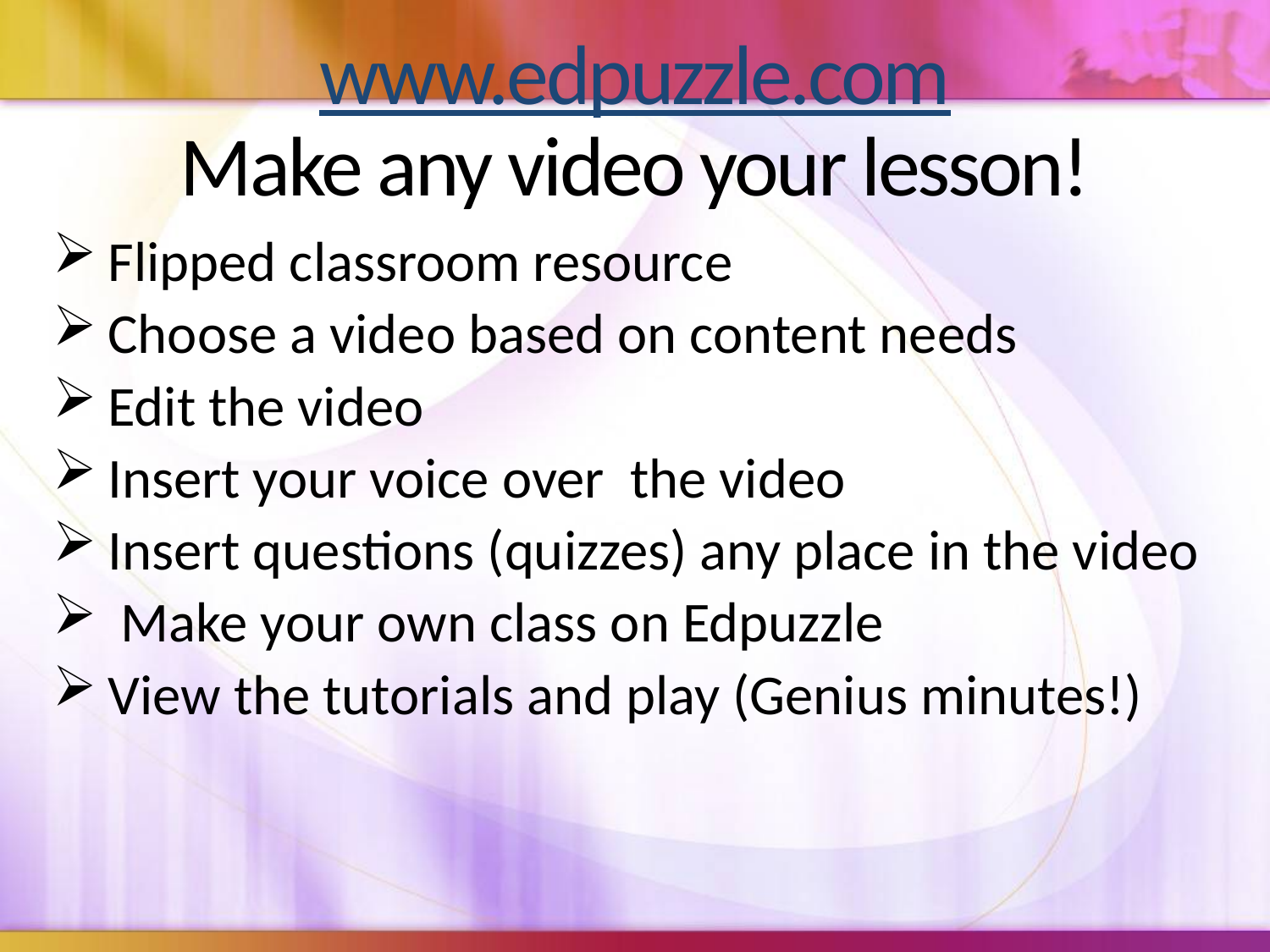

# www.edpuzzle.com Make any video your lesson!
Flipped classroom resource
Choose a video based on content needs
Edit the video
Insert your voice over  the video
Insert questions (quizzes) any place in the video
 Make your own class on Edpuzzle
View the tutorials and play (Genius minutes!)